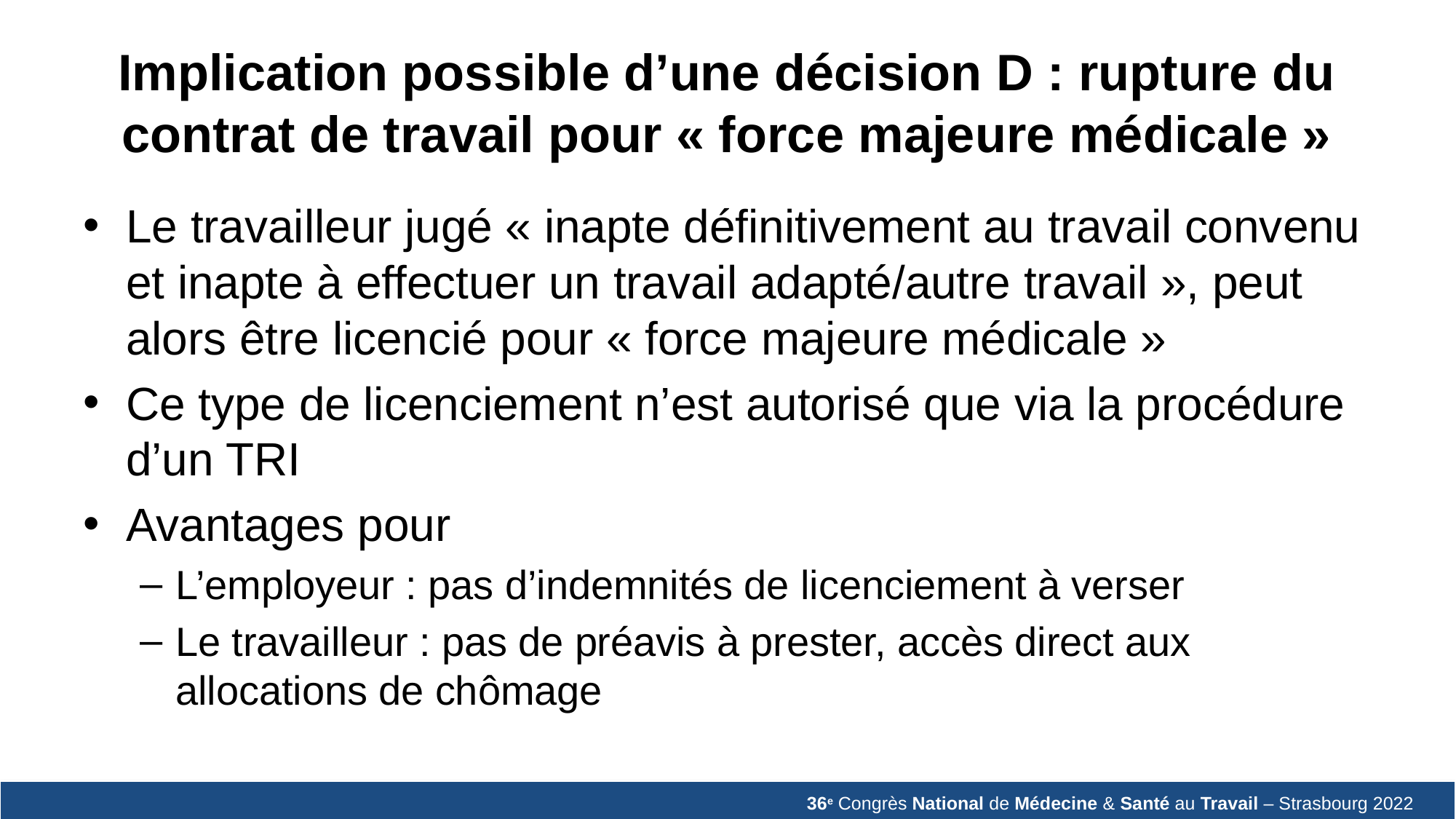

# Implication possible d’une décision D : rupture du contrat de travail pour « force majeure médicale »
Le travailleur jugé « inapte définitivement au travail convenu et inapte à effectuer un travail adapté/autre travail », peut alors être licencié pour « force majeure médicale »
Ce type de licenciement n’est autorisé que via la procédure d’un TRI
Avantages pour
L’employeur : pas d’indemnités de licenciement à verser
Le travailleur : pas de préavis à prester, accès direct aux allocations de chômage
36e Congrès National de Médecine & Santé au Travail – Strasbourg 2022